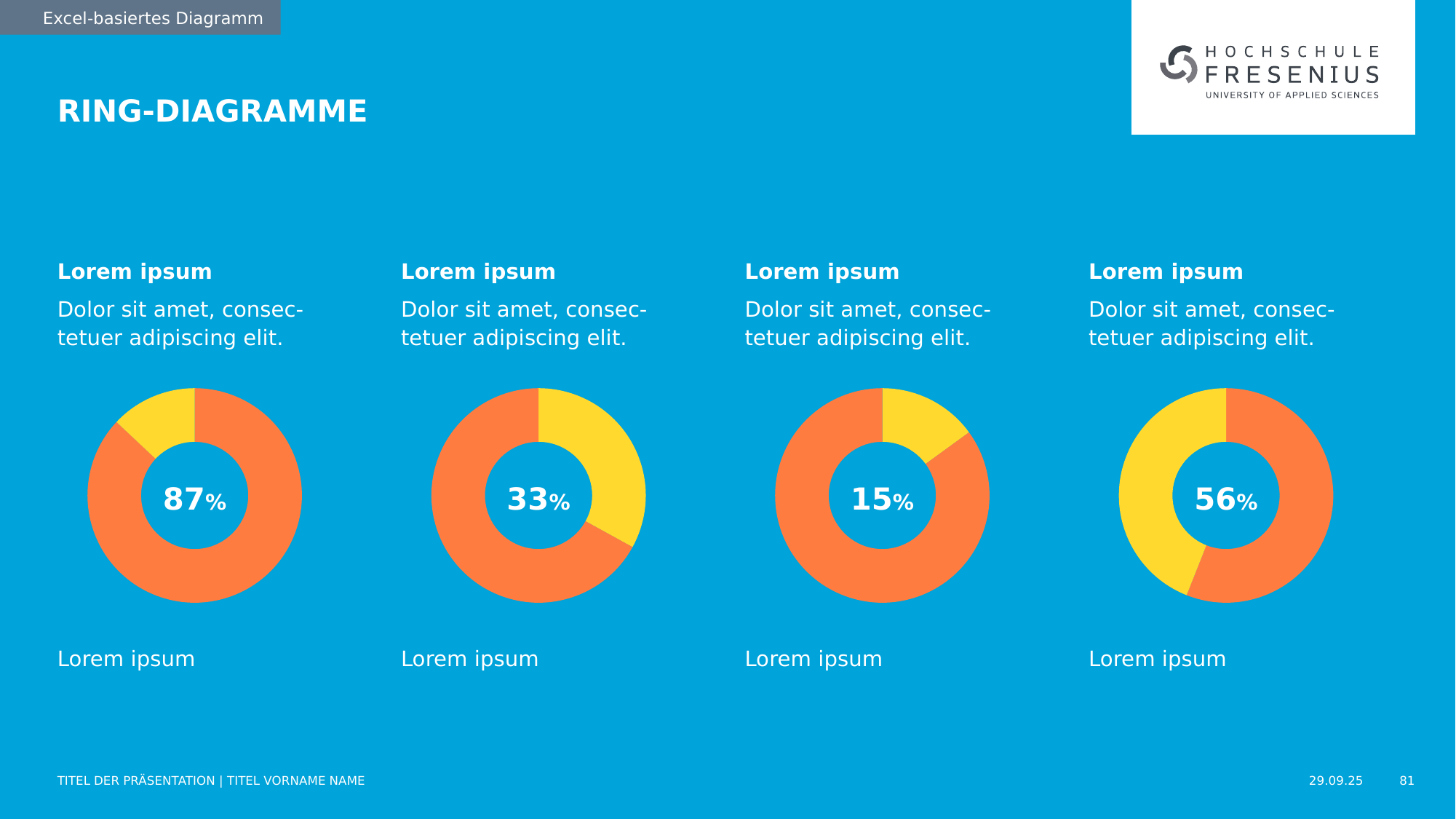

Excel-basiertes Diagramm
# Ring-Diagramme
Lorem ipsum
Dolor sit amet, consec-tetuer adipiscing elit.
Lorem ipsum
Dolor sit amet, consec-tetuer adipiscing elit.
Lorem ipsum
Dolor sit amet, consec-tetuer adipiscing elit.
Lorem ipsum
Dolor sit amet, consec-tetuer adipiscing elit.

### Chart

| Category | Verkauf |
|---|---|
| 1. Quartal | 87.0 |
| 2. Quartal | 13.0 |

### Chart

| Category | Verkauf |
|---|---|
| 1. Quartal | 33.0 |
| 2. Quartal | 67.0 |

### Chart

| Category | Verkauf |
|---|---|
| 1. Quartal | 15.0 |
| 2. Quartal | 85.0 |

### Chart

| Category | Verkauf |
|---|---|
| 1. Quartal | 56.0 |
| 2. Quartal | 44.0 |
87%
33%
15%
56%
Lorem ipsum
Lorem ipsum
Lorem ipsum
Lorem ipsum
TITEL DER PRÄSENTATION | TITEL VORNAME NAME
29.09.25
81